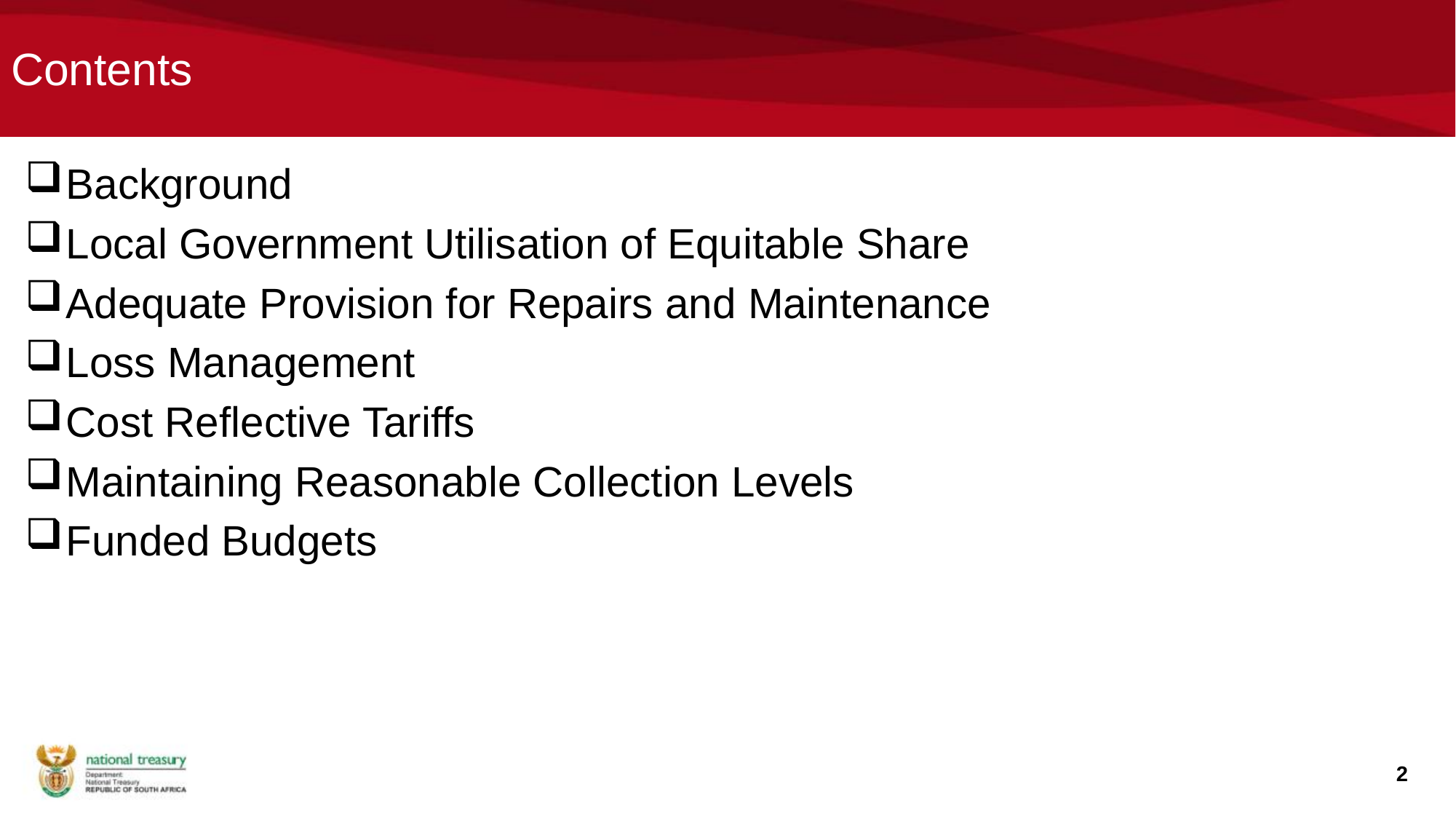

# Contents
Background
Local Government Utilisation of Equitable Share
Adequate Provision for Repairs and Maintenance
Loss Management
Cost Reflective Tariffs
Maintaining Reasonable Collection Levels
Funded Budgets
2